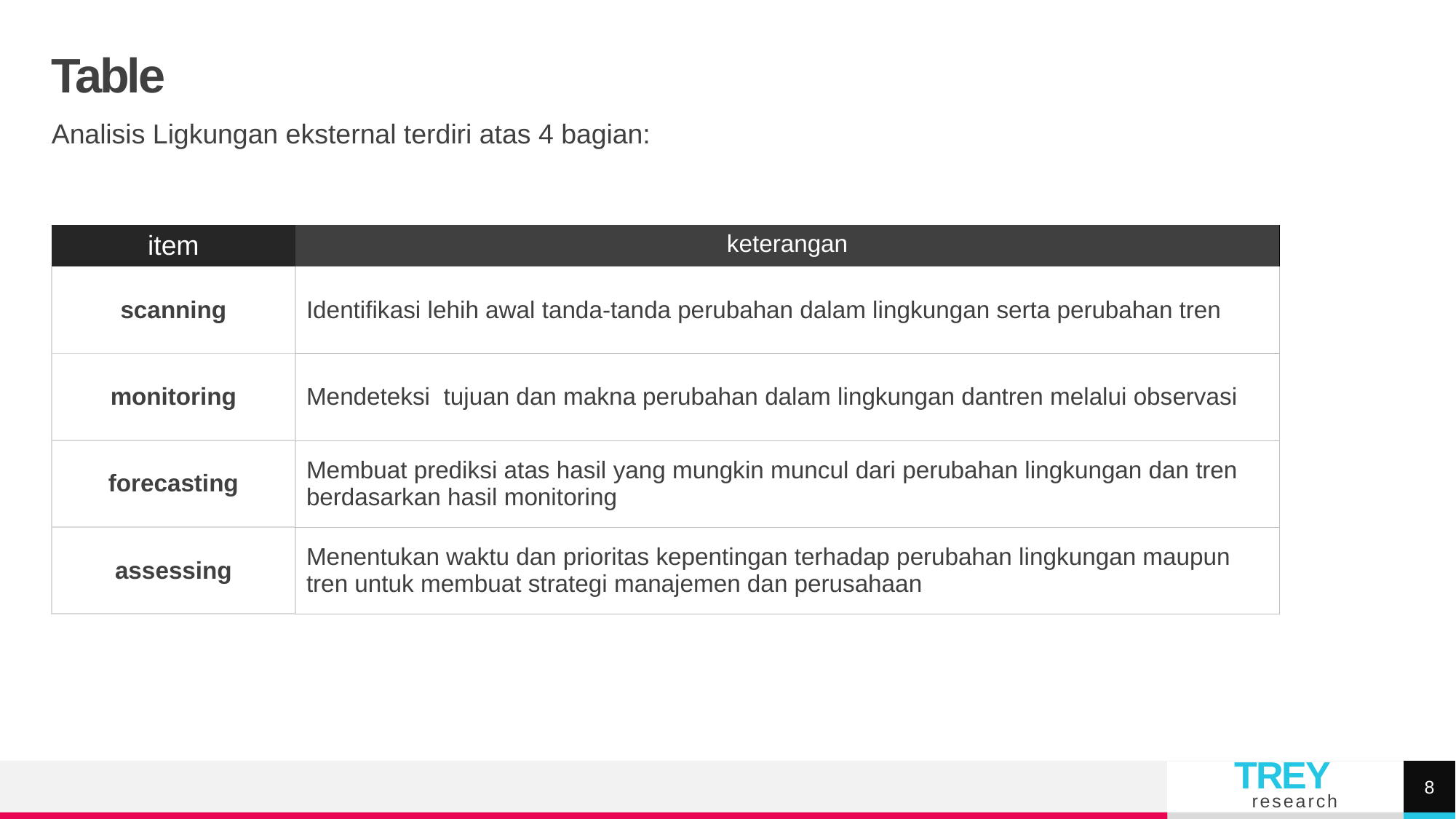

# Table
Analisis Ligkungan eksternal terdiri atas 4 bagian:
| item | keterangan |
| --- | --- |
| scanning | Identifikasi lehih awal tanda-tanda perubahan dalam lingkungan serta perubahan tren |
| monitoring | Mendeteksi tujuan dan makna perubahan dalam lingkungan dantren melalui observasi |
| forecasting | Membuat prediksi atas hasil yang mungkin muncul dari perubahan lingkungan dan tren berdasarkan hasil monitoring |
| assessing | Menentukan waktu dan prioritas kepentingan terhadap perubahan lingkungan maupun tren untuk membuat strategi manajemen dan perusahaan |
8